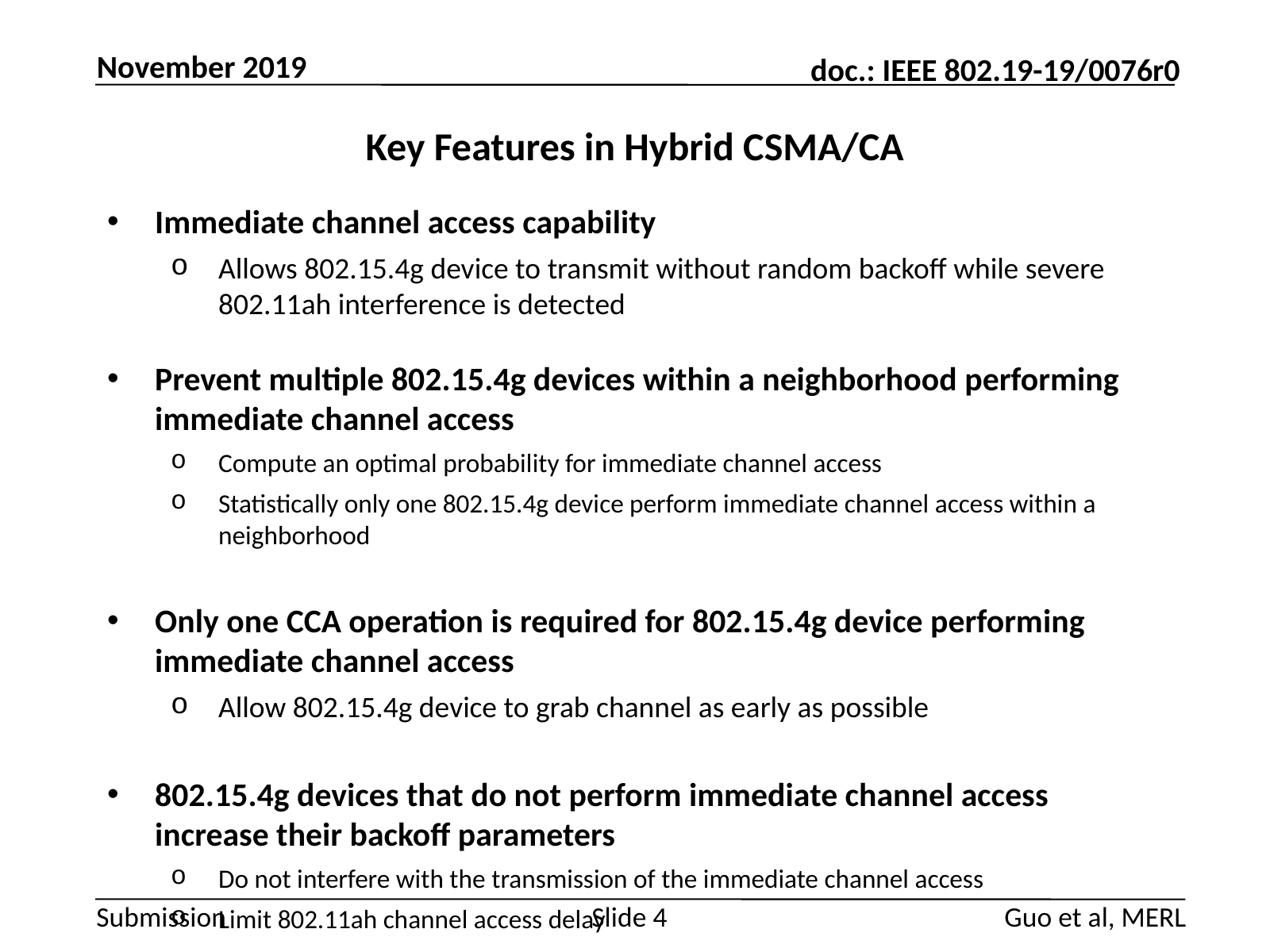

November 2019
# Key Features in Hybrid CSMA/CA

Immediate channel access capability
Allows 802.15.4g device to transmit without random backoff while severe 802.11ah interference is detected

Prevent multiple 802.15.4g devices within a neighborhood performing immediate channel access
Compute an optimal probability for immediate channel access
Statistically only one 802.15.4g device perform immediate channel access within a neighborhood

Only one CCA operation is required for 802.15.4g device performing immediate channel access
Allow 802.15.4g device to grab channel as early as possible

802.15.4g devices that do not perform immediate channel access increase their backoff parameters
Do not interfere with the transmission of the immediate channel access
Limit 802.11ah channel access delay
Guo et al, MERL
Slide 4